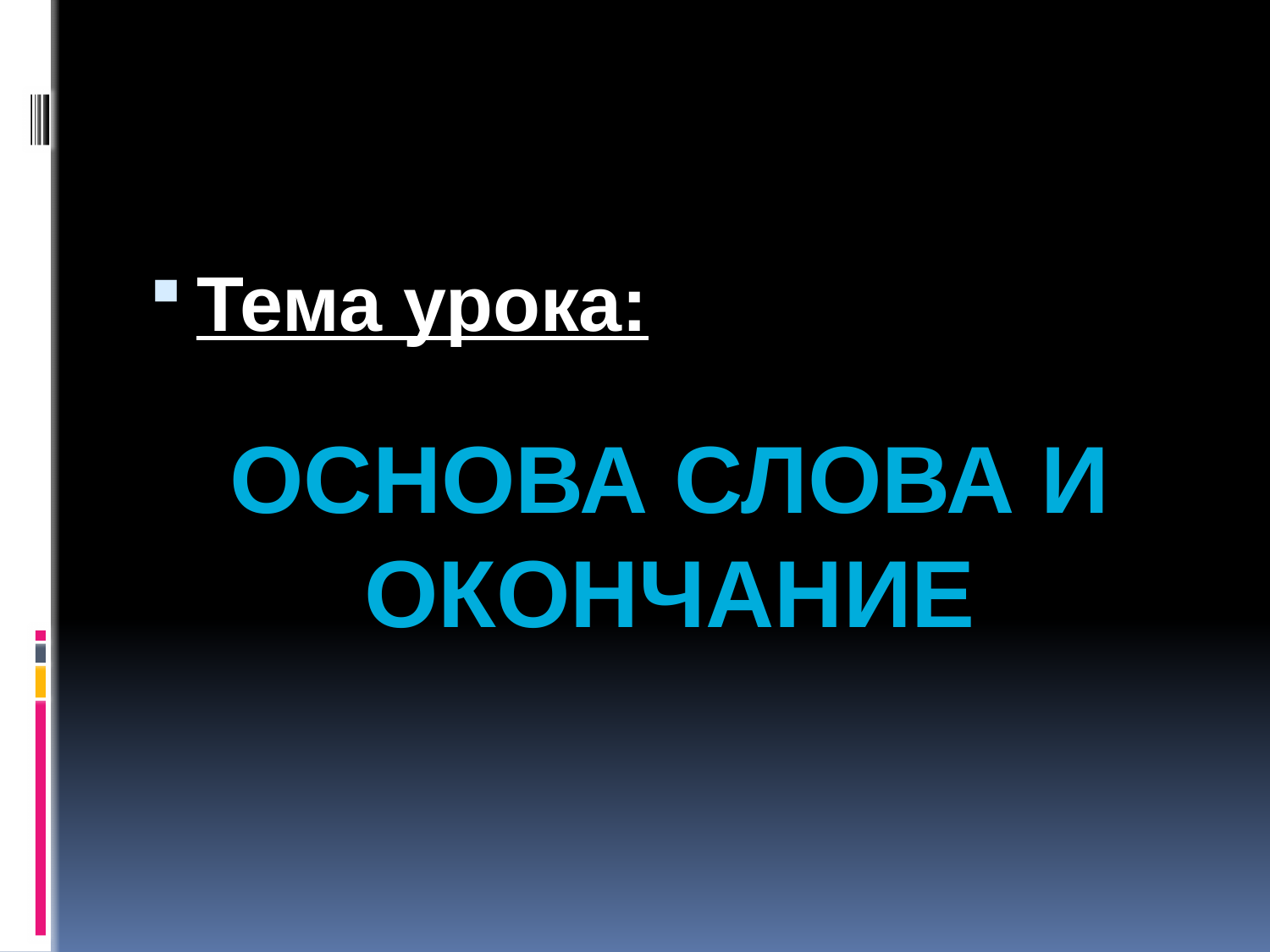

#
Тема урока:
ОСНОВА СЛОВА И ОКОНЧАНИЕ